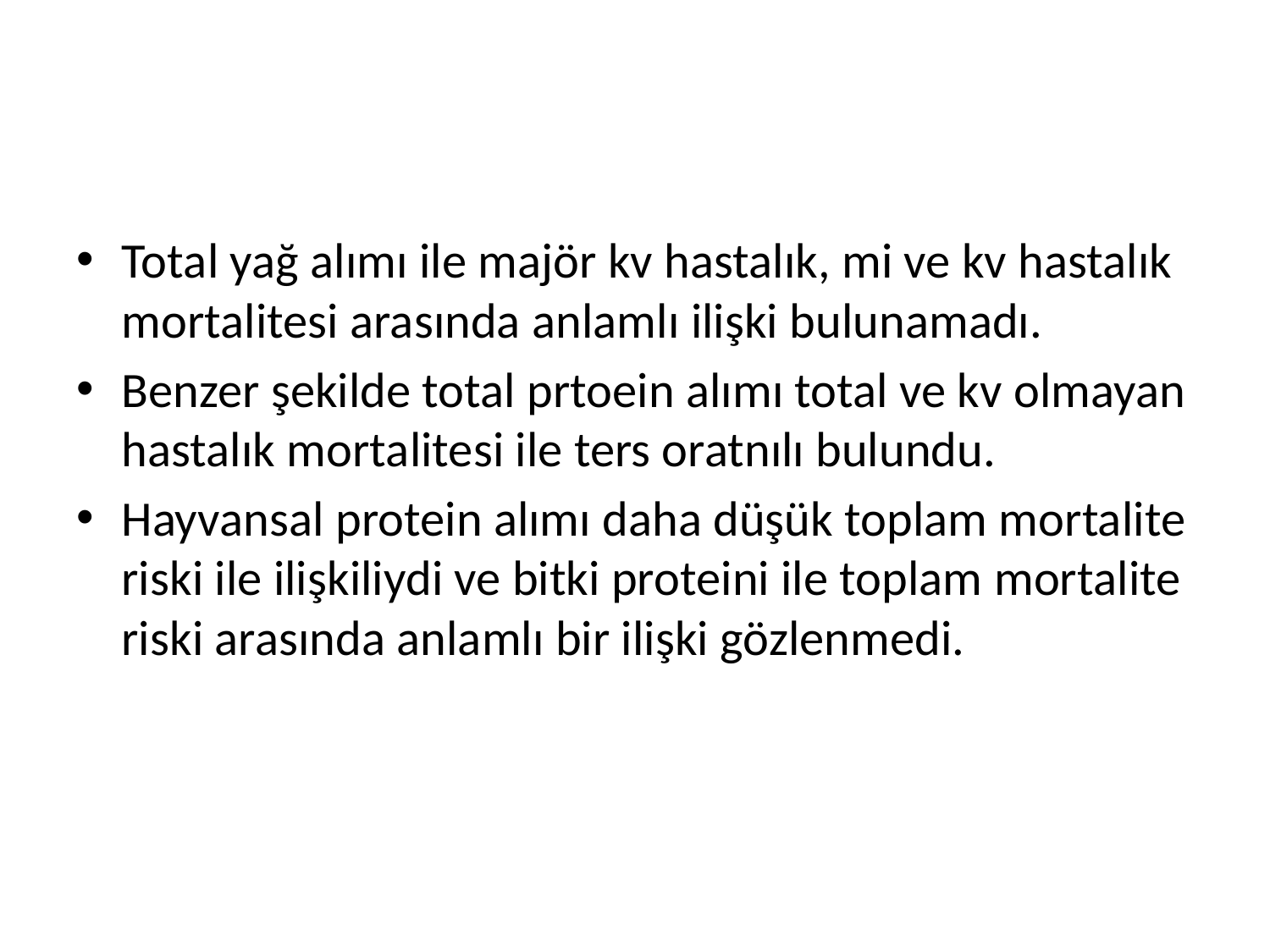

#
Total yağ alımı ile majör kv hastalık, mi ve kv hastalık mortalitesi arasında anlamlı ilişki bulunamadı.
Benzer şekilde total prtoein alımı total ve kv olmayan hastalık mortalitesi ile ters oratnılı bulundu.
Hayvansal protein alımı daha düşük toplam mortalite riski ile ilişkiliydi ve bitki proteini ile toplam mortalite riski arasında anlamlı bir ilişki gözlenmedi.